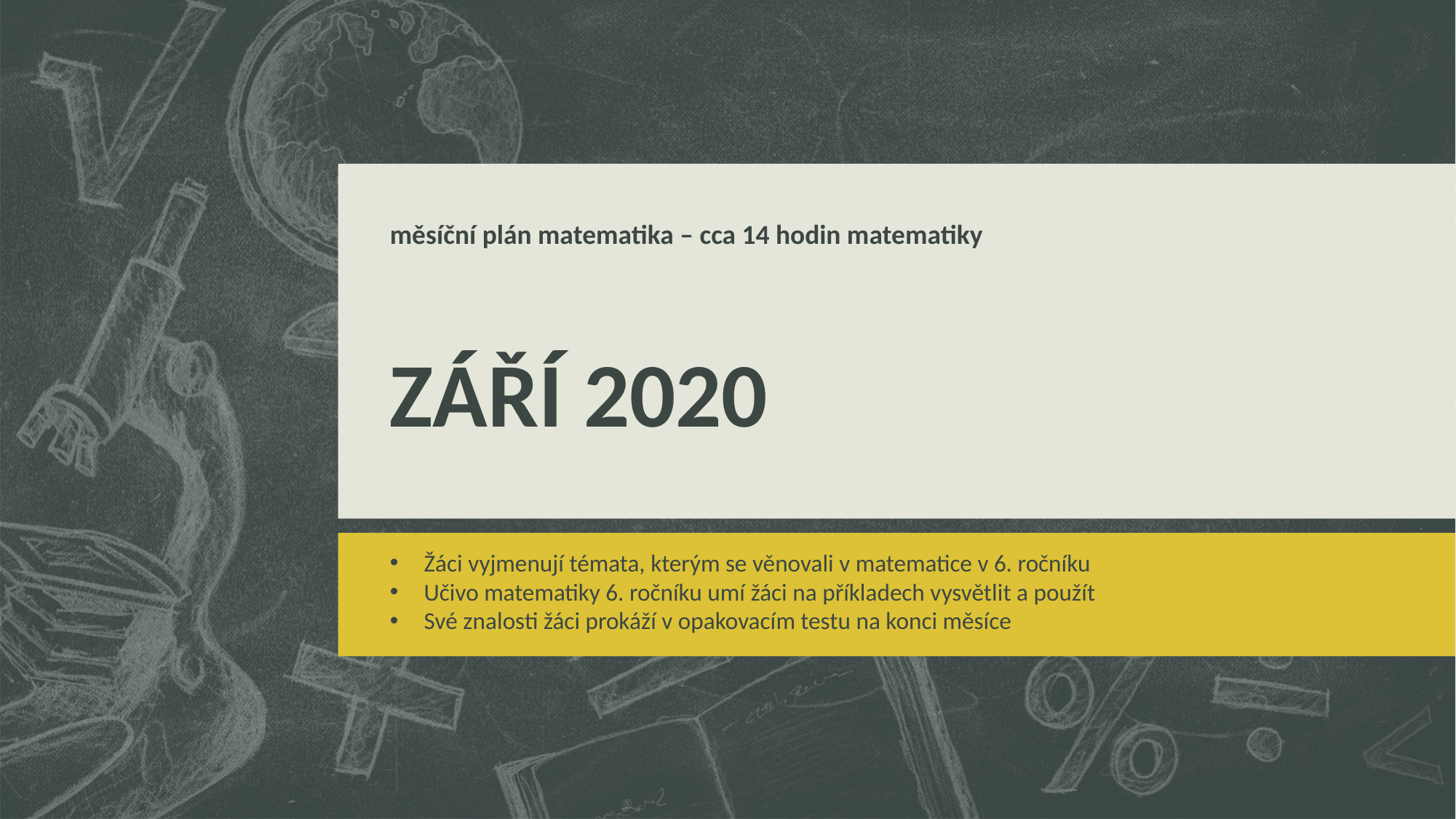

# měsíční plán matematika – cca 14 hodin matematiky ZÁŘÍ 2020
Žáci vyjmenují témata, kterým se věnovali v matematice v 6. ročníku
Učivo matematiky 6. ročníku umí žáci na příkladech vysvětlit a použít
Své znalosti žáci prokáží v opakovacím testu na konci měsíce